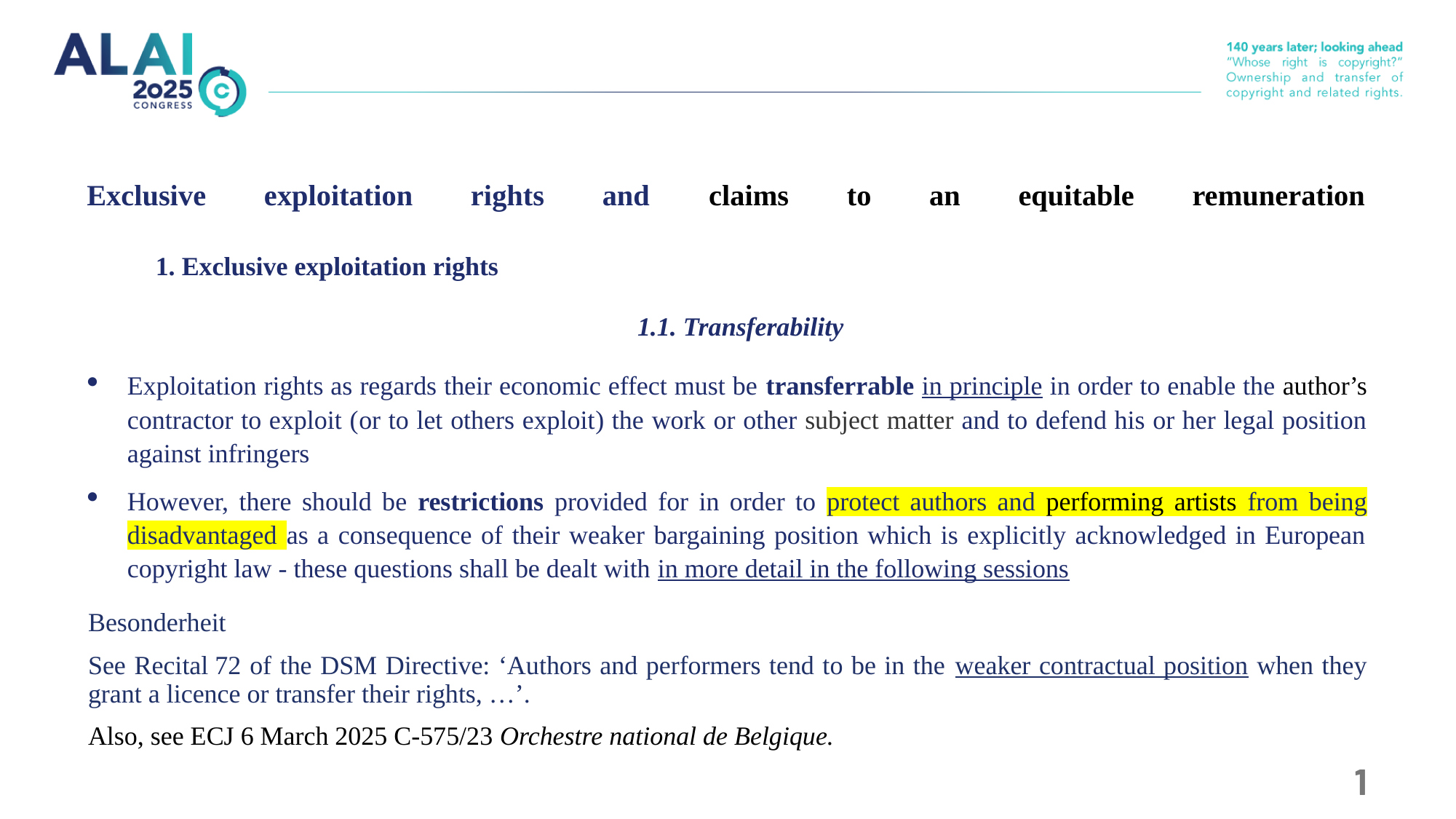

# Exclusive exploitation rights and claims to an equitable remuneration
1. Exclusive exploitation rights
1.1. Transferability
Exploitation rights as regards their economic effect must be transferrable in principle in order to enable the author’s contractor to exploit (or to let others exploit) the work or other subject matter and to defend his or her legal position against infringers
However, there should be restrictions provided for in order to protect authors and performing artists from being disadvantaged as a consequence of their weaker bargaining position which is explicitly acknowledged in European copyright law - these questions shall be dealt with in more detail in the following sessions
Besonderheit
See Recital 72 of the DSM Directive: ‘Authors and performers tend to be in the weaker contractual position when they grant a licence or transfer their rights, …’.
Also, see ECJ 6 March 2025 C‑575/23 Orchestre national de Belgique.

1